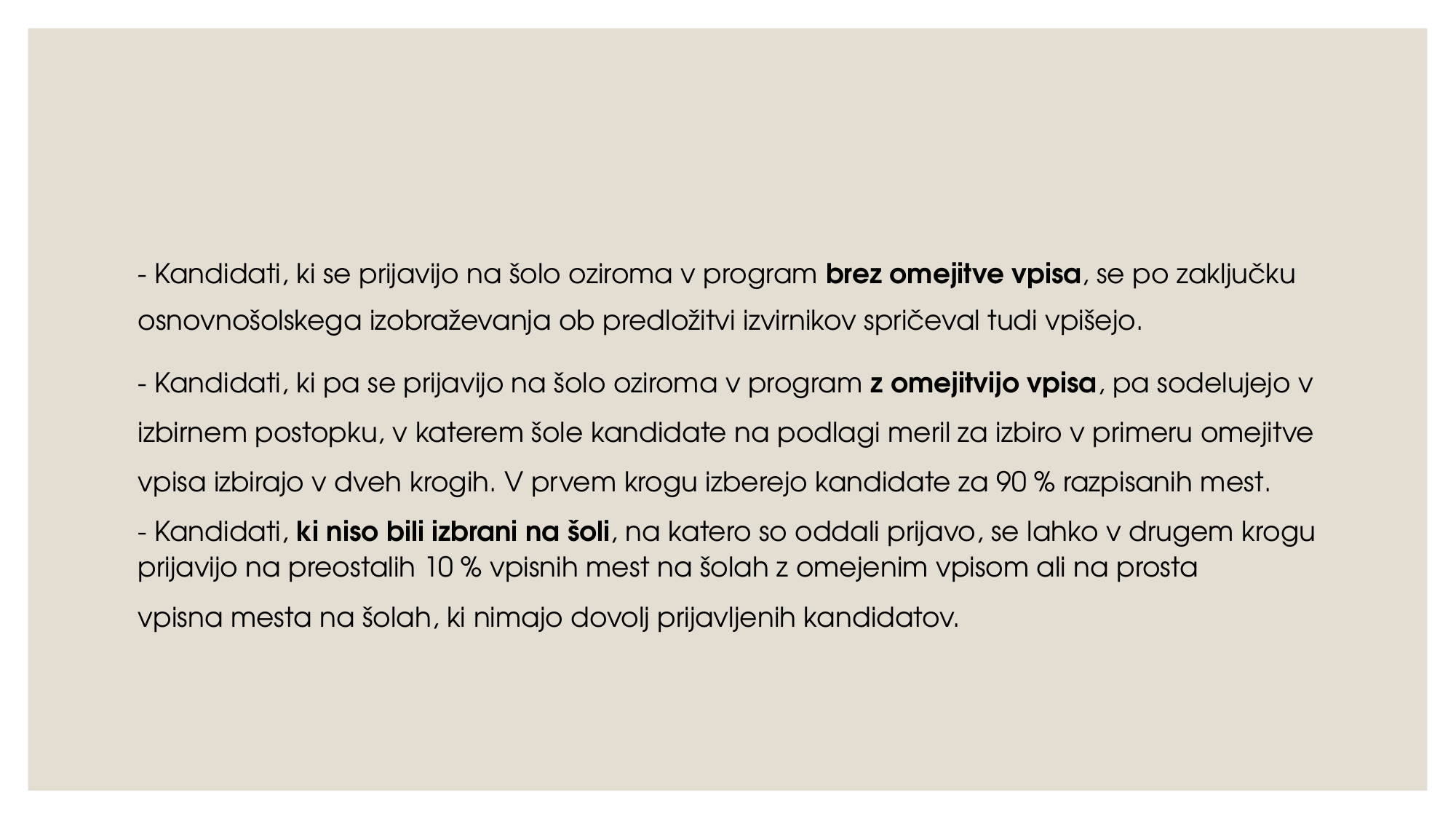

#
- Kandidati, ki se prijavijo na šolo oziroma v program brez omejitve vpisa, se po zaključku
osnovnošolskega izobraževanja ob predložitvi izvirnikov spričeval tudi vpišejo.
- Kandidati, ki pa se prijavijo na šolo oziroma v program z omejitvijo vpisa, pa sodelujejo v izbirnem postopku, v katerem šole kandidate na podlagi meril za izbiro v primeru omejitve vpisa izbirajo v dveh krogih. V prvem krogu izberejo kandidate za 90 % razpisanih mest.
- Kandidati, ki niso bili izbrani na šoli, na katero so oddali prijavo, se lahko v drugem krogu prijavijo na preostalih 10 % vpisnih mest na šolah z omejenim vpisom ali na prosta
vpisna mesta na šolah, ki nimajo dovolj prijavljenih kandidatov.